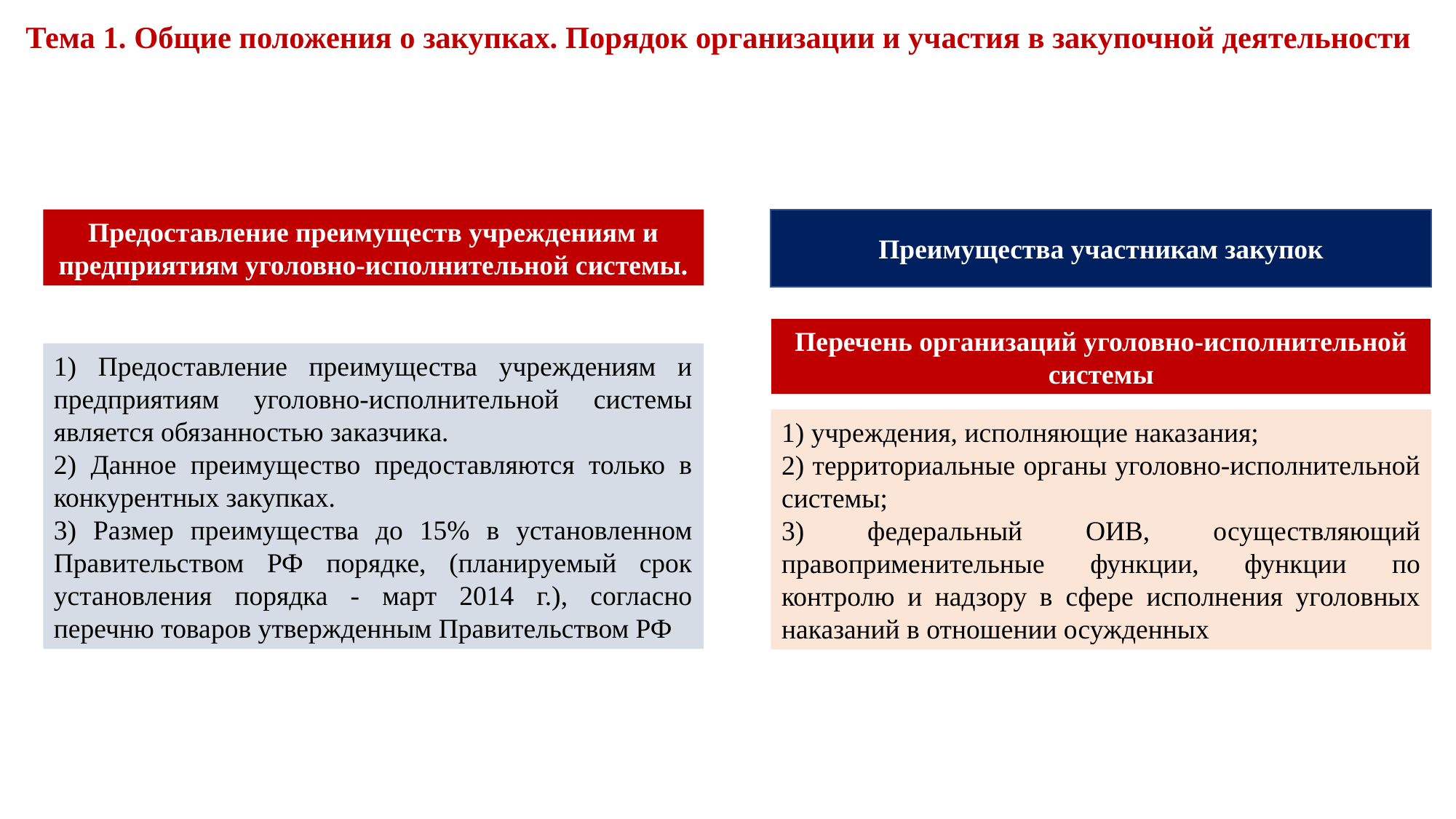

Тема 1. Общие положения о закупках. Порядок организации и участия в закупочной деятельности
Предоставление преимуществ учреждениям и предприятиям уголовно-исполнительной системы.
Преимущества участникам закупок
Перечень организаций уголовно-исполнительной системы
1) Предоставление преимущества учреждениям и предприятиям уголовно-исполнительной системы является обязанностью заказчика.
2) Данное преимущество предоставляются только в конкурентных закупках.
3) Размер преимущества до 15% в установленном Правительством РФ порядке, (планируемый срок установления порядка - март 2014 г.), согласно перечню товаров утвержденным Правительством РФ
1) учреждения, исполняющие наказания;
2) территориальные органы уголовно-исполнительной системы;
3) федеральный ОИВ, осуществляющий правоприменительные функции, функции по контролю и надзору в сфере исполнения уголовных наказаний в отношении осужденных